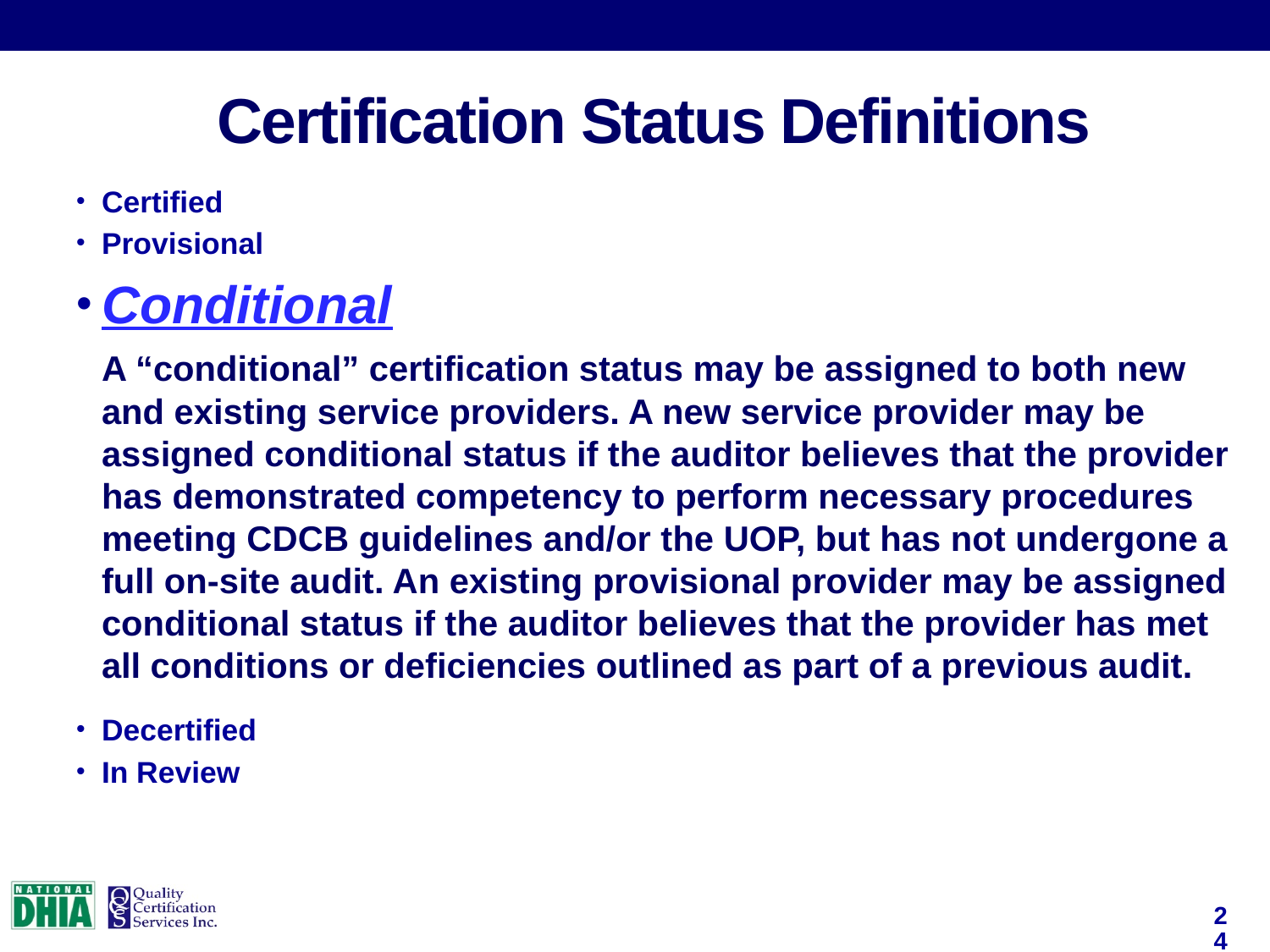

Certification Status Definitions
Certified
Provisional
Conditional
	A “conditional” certification status may be assigned to both new and existing service providers. A new service provider may be assigned conditional status if the auditor believes that the provider has demonstrated competency to perform necessary procedures meeting CDCB guidelines and/or the UOP, but has not undergone a full on-site audit. An existing provisional provider may be assigned conditional status if the auditor believes that the provider has met all conditions or deficiencies outlined as part of a previous audit.

Decertified
In Review

24